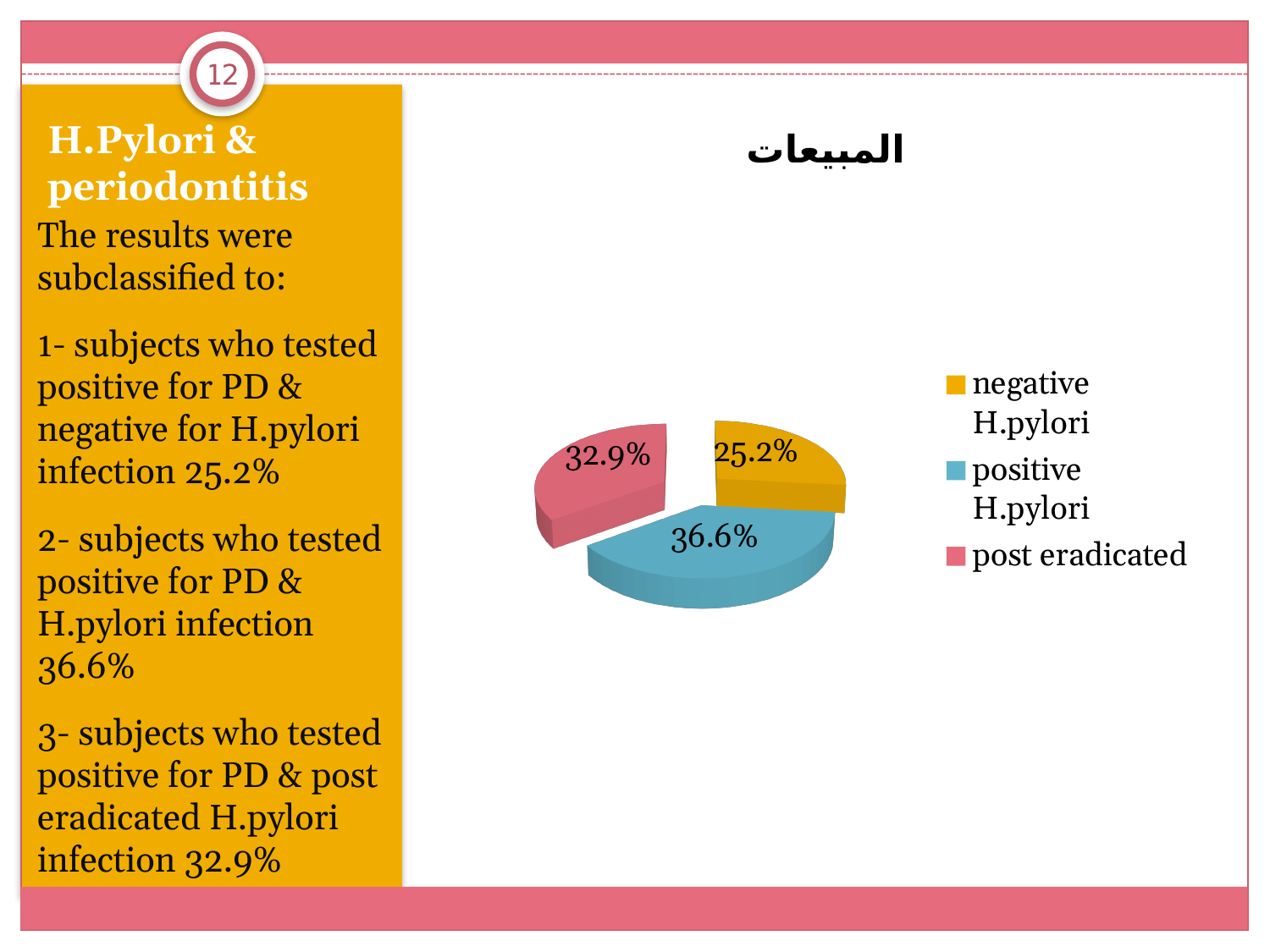

12
# H.Pylori & periodontitis

[unsupported chart]

The results were subclassified to:
1- subjects who tested positive for PD & negative for H.pylori infection 25.2%
2- subjects who tested positive for PD & H.pylori infection 36.6%
3- subjects who tested positive for PD & post eradicated H.pylori infection 32.9%